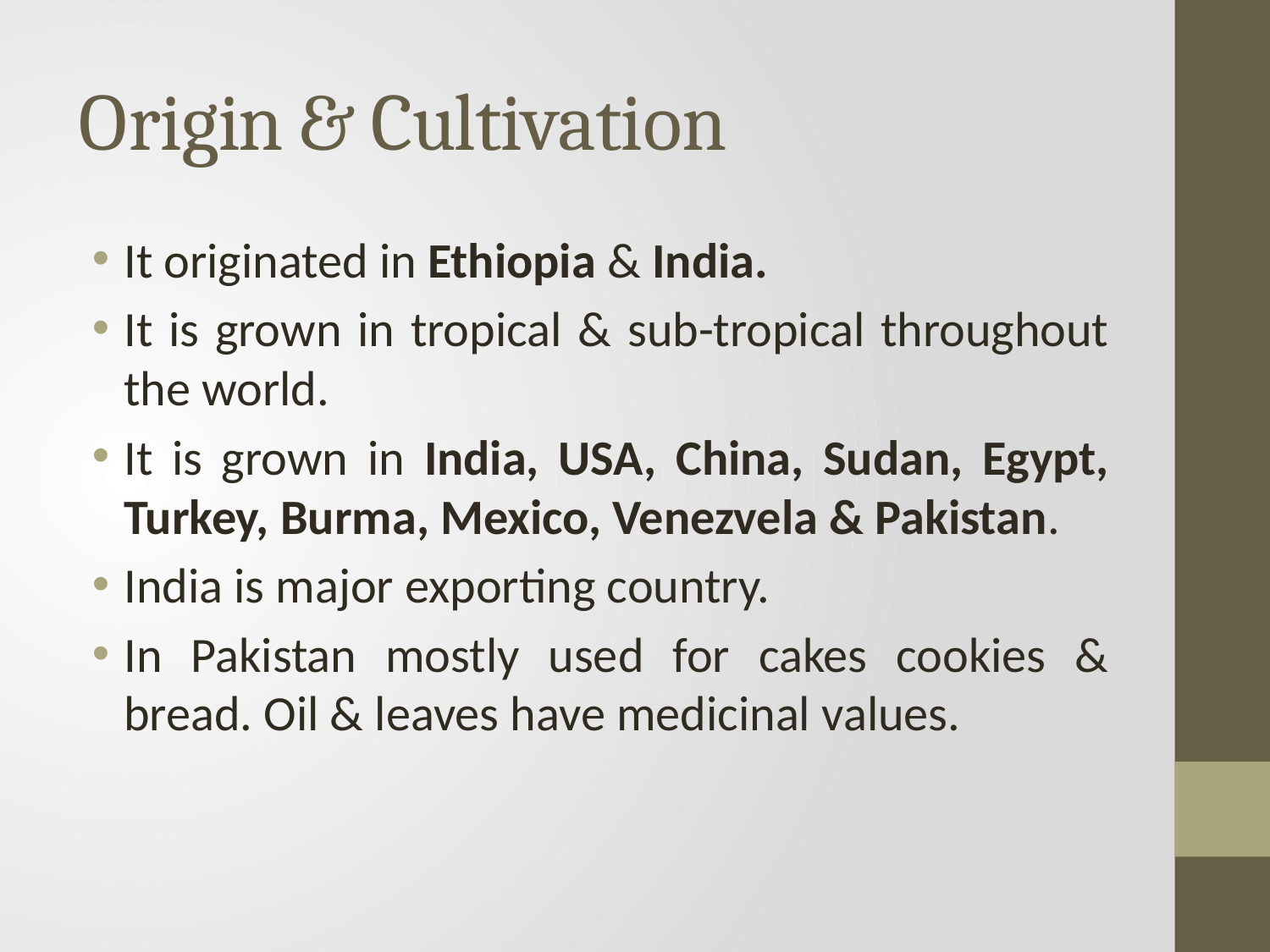

# Origin & Cultivation
It originated in Ethiopia & India.
It is grown in tropical & sub-tropical throughout the world.
It is grown in India, USA, China, Sudan, Egypt, Turkey, Burma, Mexico, Venezvela & Pakistan.
India is major exporting country.
In Pakistan mostly used for cakes cookies & bread. Oil & leaves have medicinal values.